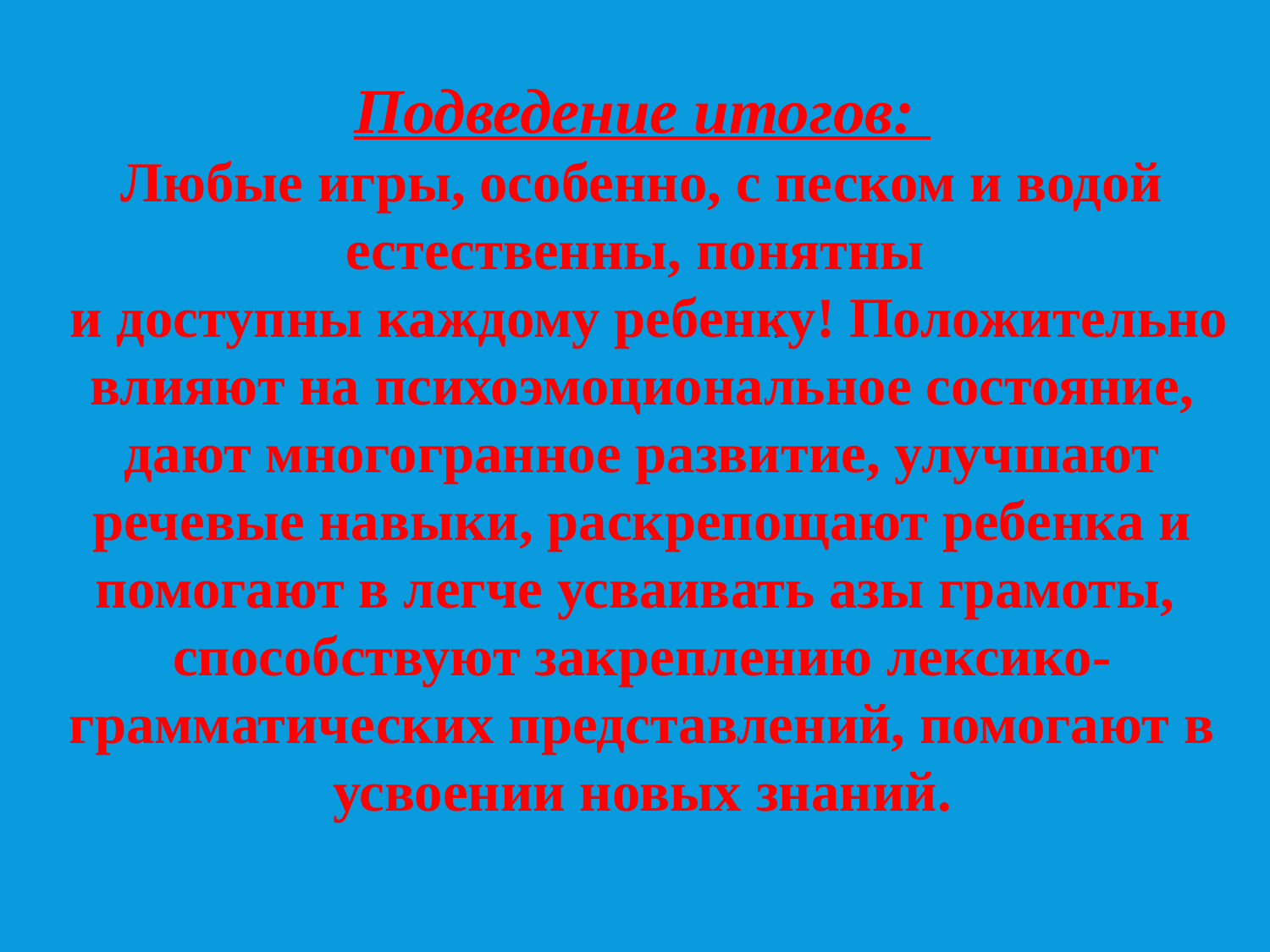

Подведение итогов:
Любые игры, особенно, с песком и водой естественны, понятны
 и доступны каждому ребенку! Положительно влияют на психоэмоциональное состояние, дают многогранное развитие, улучшают речевые навыки, раскрепощают ребенка и помогают в легче усваивать азы грамоты,  способствуют закреплению лексико-грамматических представлений, помогают в усвоении новых знаний.
!